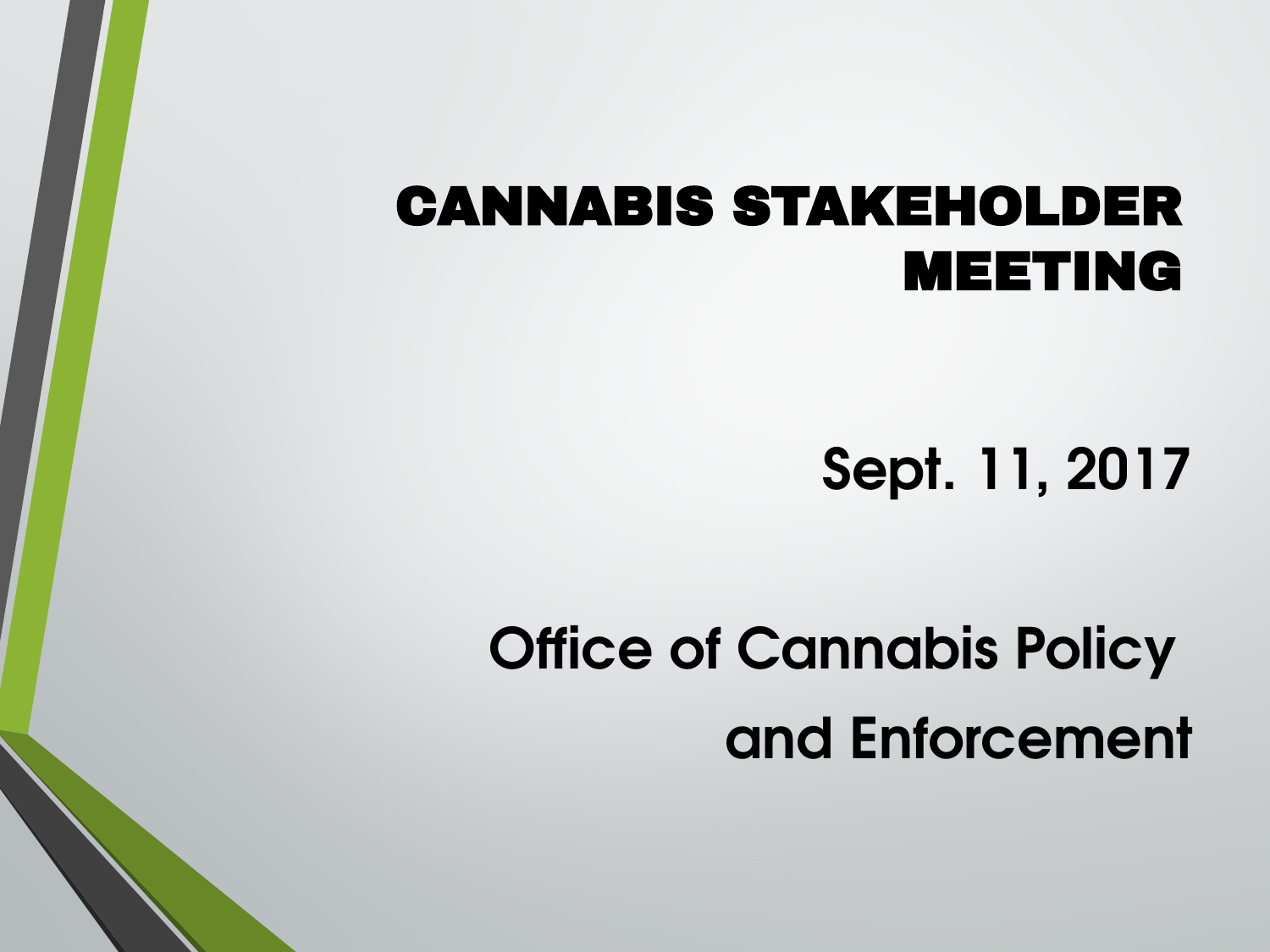

# CANNABIS STAKEHOLDER MEETING
Sept. 11, 2017

Office of Cannabis Policy
and Enforcement